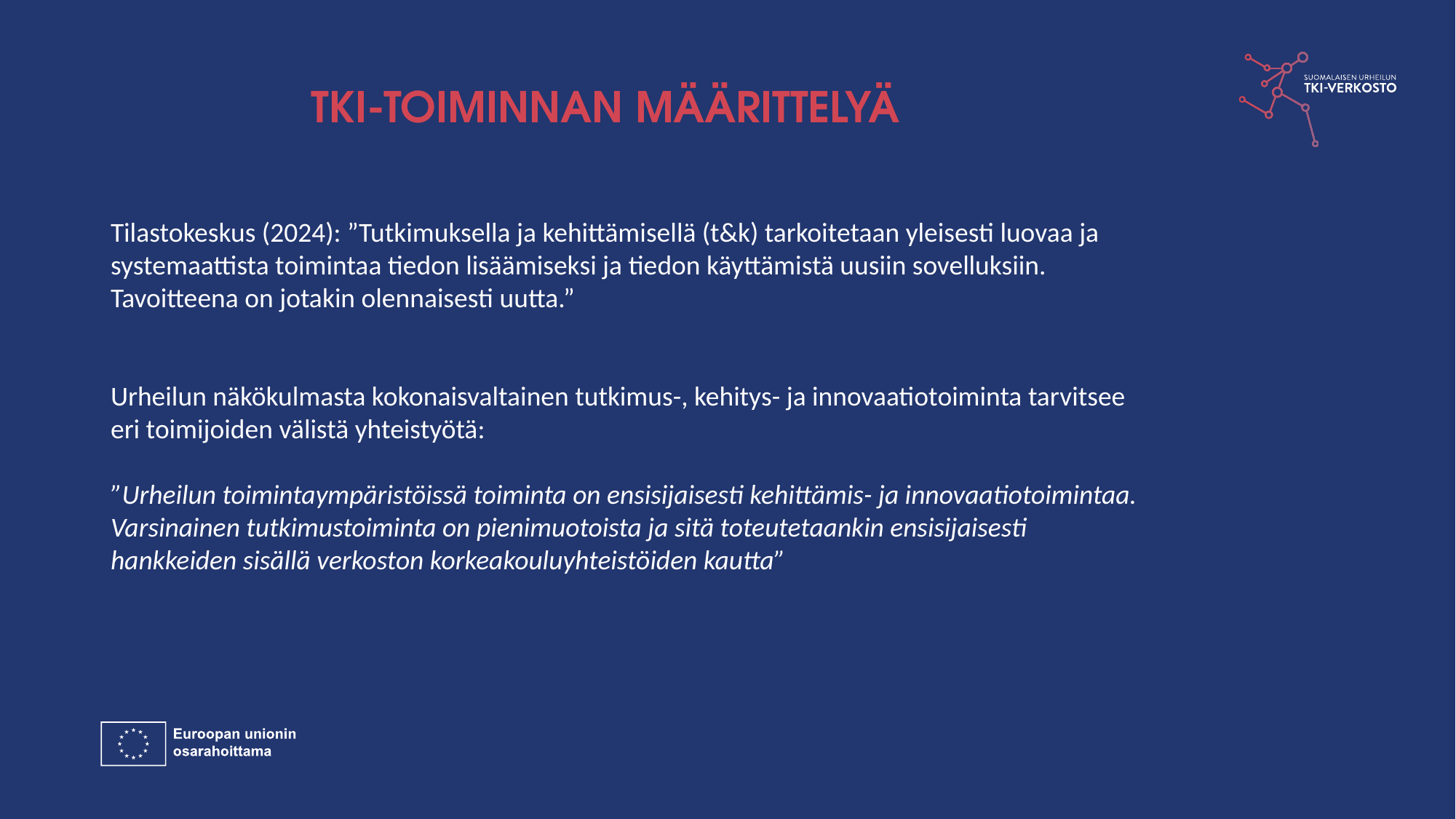

TKI-TOIMINNAN MÄÄRITTELYÄ
Tilastokeskus (2024): ”Tutkimuksella ja kehittämisellä (t&k) tarkoitetaan yleisesti luovaa ja systemaattista toimintaa tiedon lisäämiseksi ja tiedon käyttämistä uusiin sovelluksiin. Tavoitteena on jotakin olennaisesti uutta.”

Urheilun näkökulmasta kokonaisvaltainen tutkimus-, kehitys- ja innovaatiotoiminta tarvitsee eri toimijoiden välistä yhteistyötä:

”Urheilun toimintaympäristöissä toiminta on ensisijaisesti kehittämis- ja innovaatiotoimintaa. Varsinainen tutkimustoiminta on pienimuotoista ja sitä toteutetaankin ensisijaisesti hankkeiden sisällä verkoston korkeakouluyhteistöiden kautta”